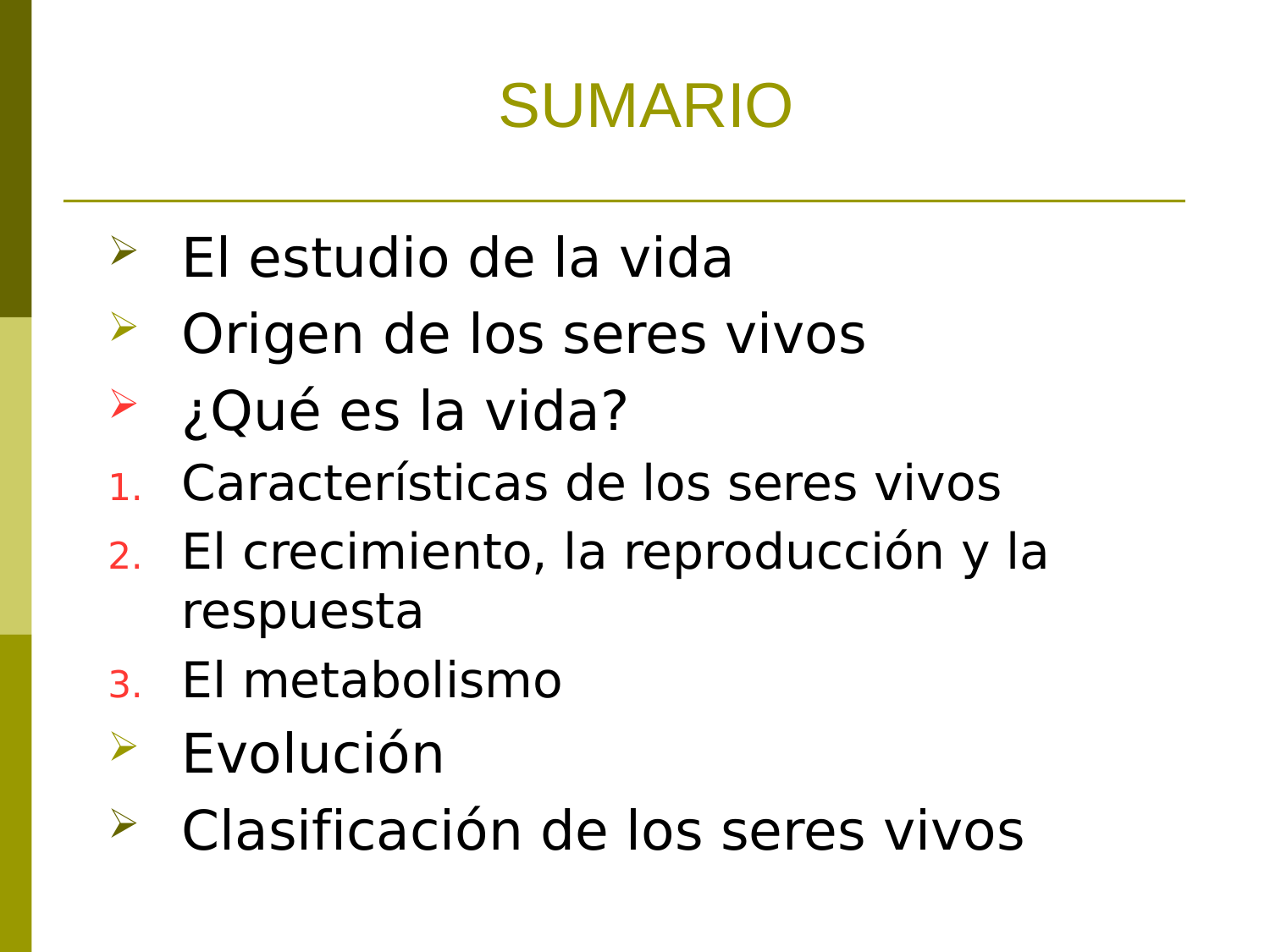

# SUMARIO
El estudio de la vida
Origen de los seres vivos
¿Qué es la vida?
Características de los seres vivos
El crecimiento, la reproducción y la respuesta
El metabolismo
Evolución
Clasificación de los seres vivos